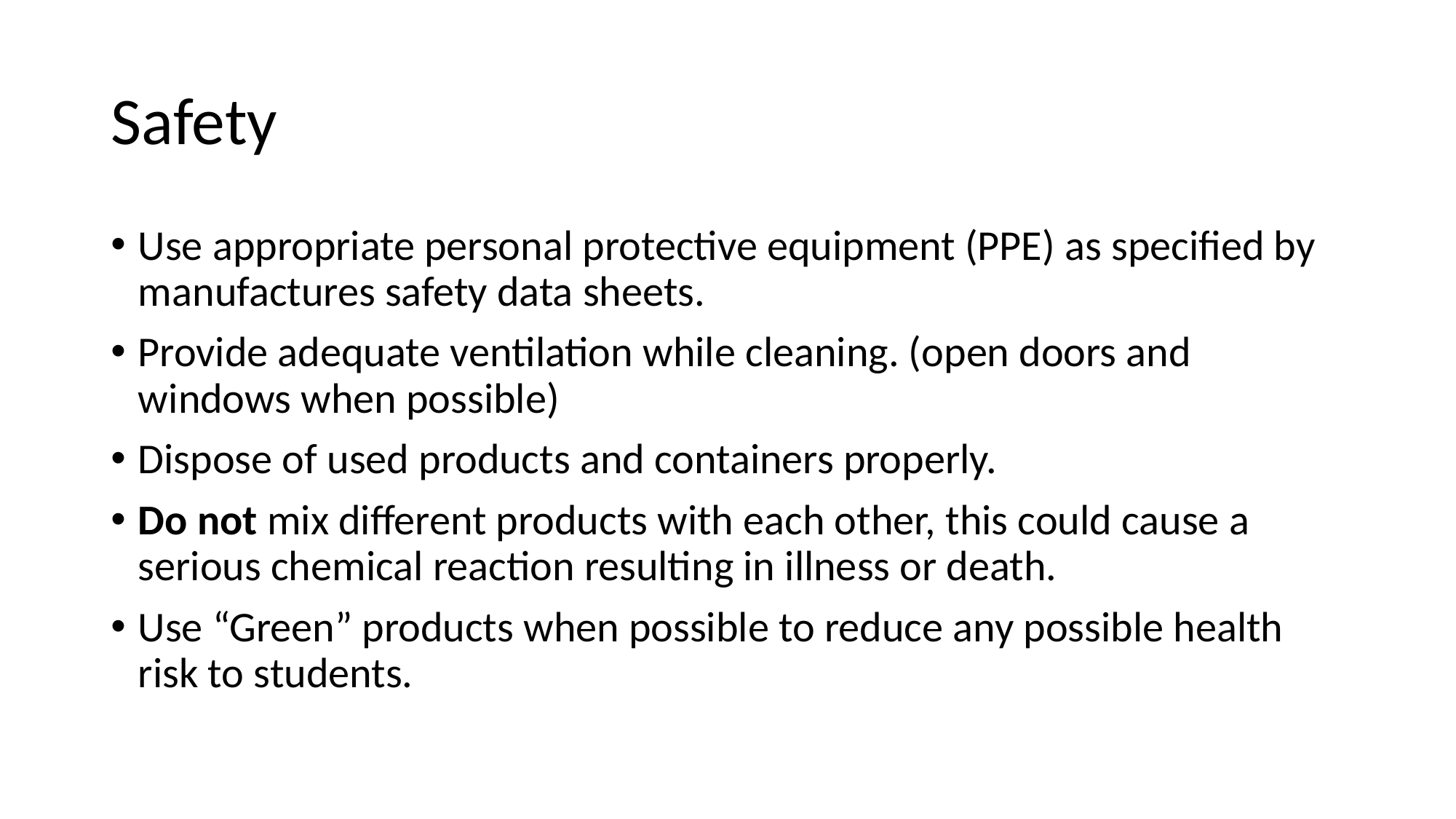

# Safety
Use appropriate personal protective equipment (PPE) as specified by manufactures safety data sheets.
Provide adequate ventilation while cleaning. (open doors and windows when possible)
Dispose of used products and containers properly.
Do not mix different products with each other, this could cause a serious chemical reaction resulting in illness or death.
Use “Green” products when possible to reduce any possible health risk to students.